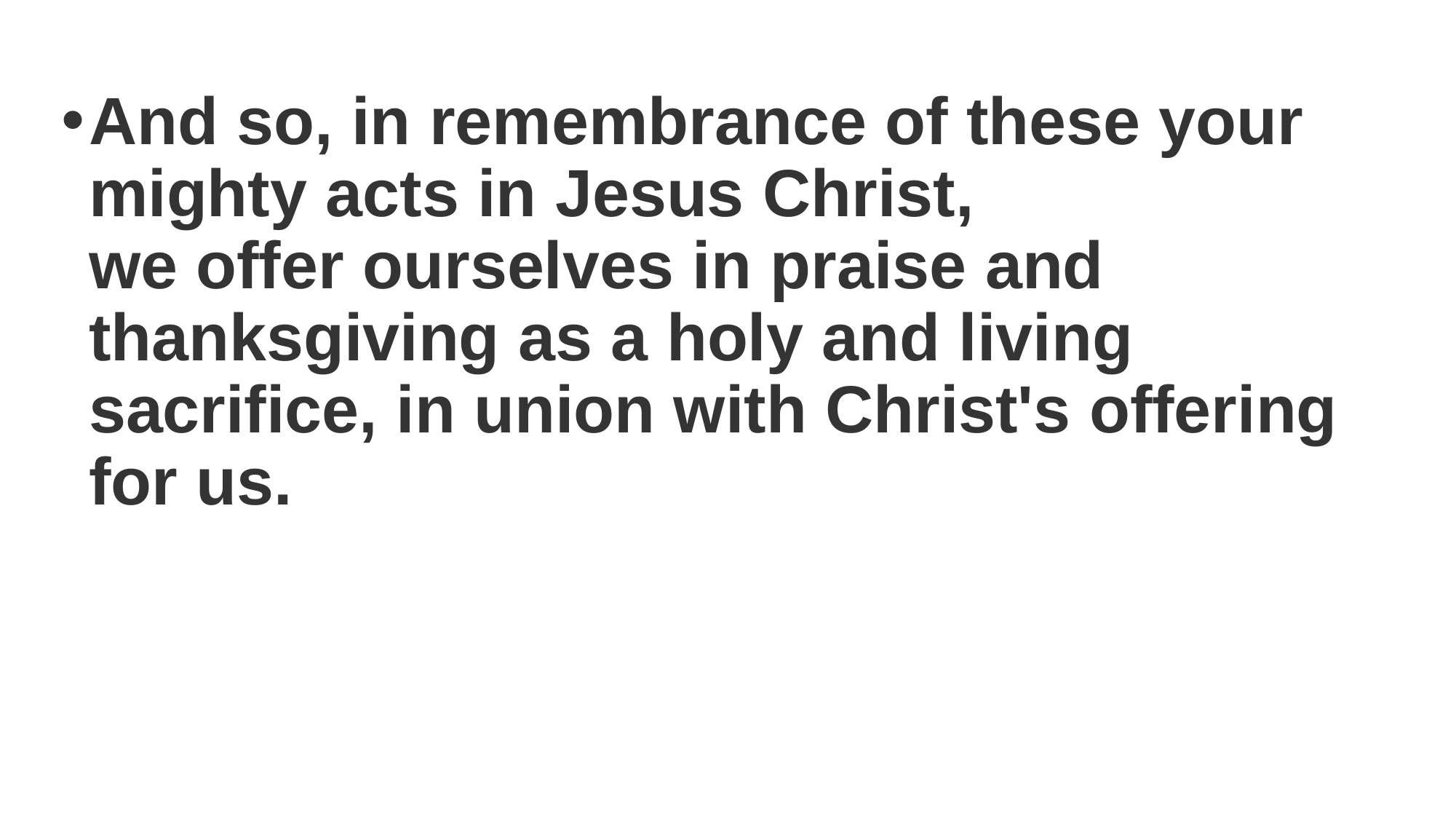

And so, in remembrance of these your mighty acts in Jesus Christ,
we offer ourselves in praise and thanksgiving as a holy and living sacrifice, in union with Christ's offering for us.